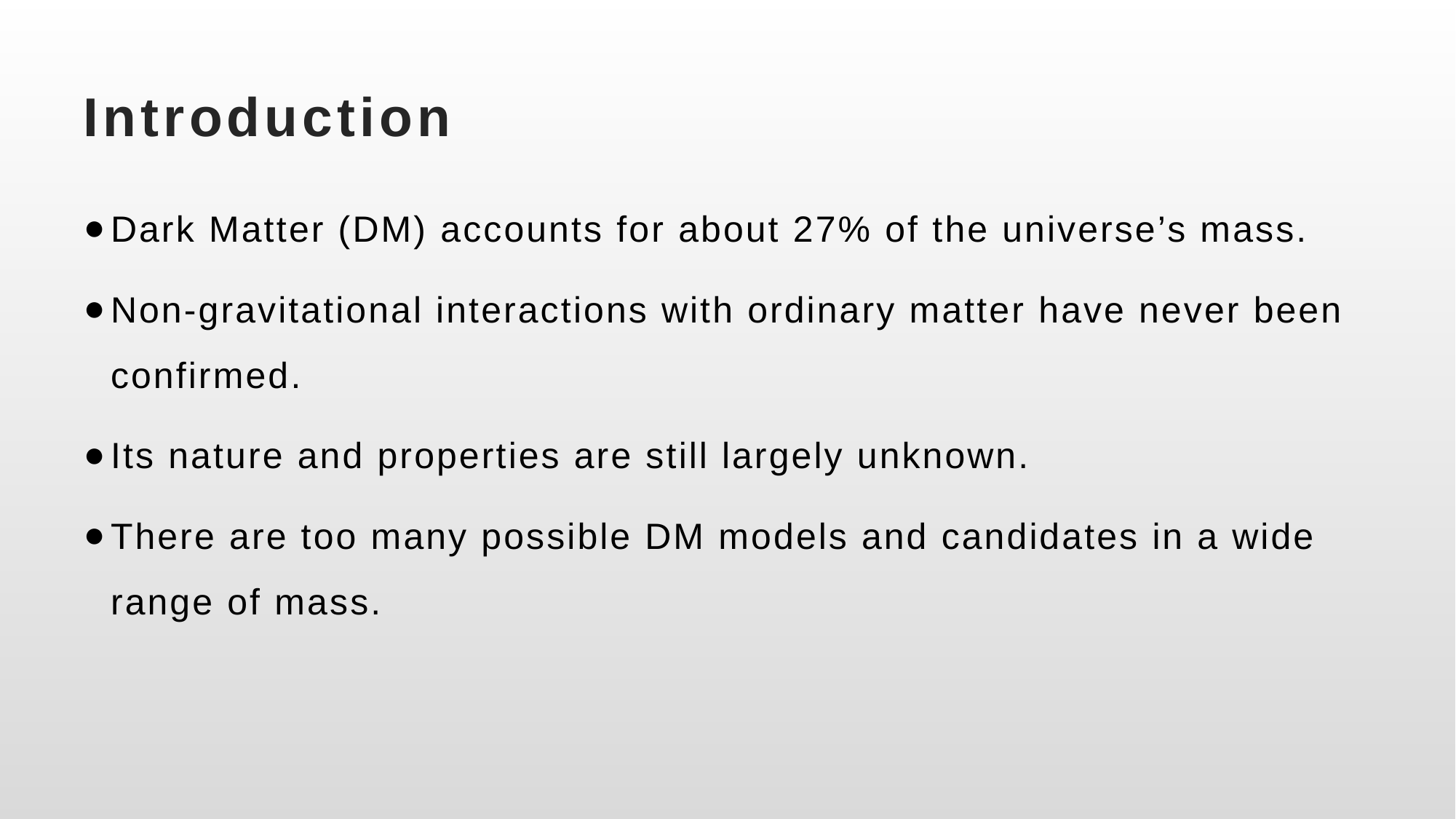

# Introduction
Dark Matter (DM) accounts for about 27% of the universe’s mass.
Non-gravitational interactions with ordinary matter have never been confirmed.
Its nature and properties are still largely unknown.
There are too many possible DM models and candidates in a wide range of mass.